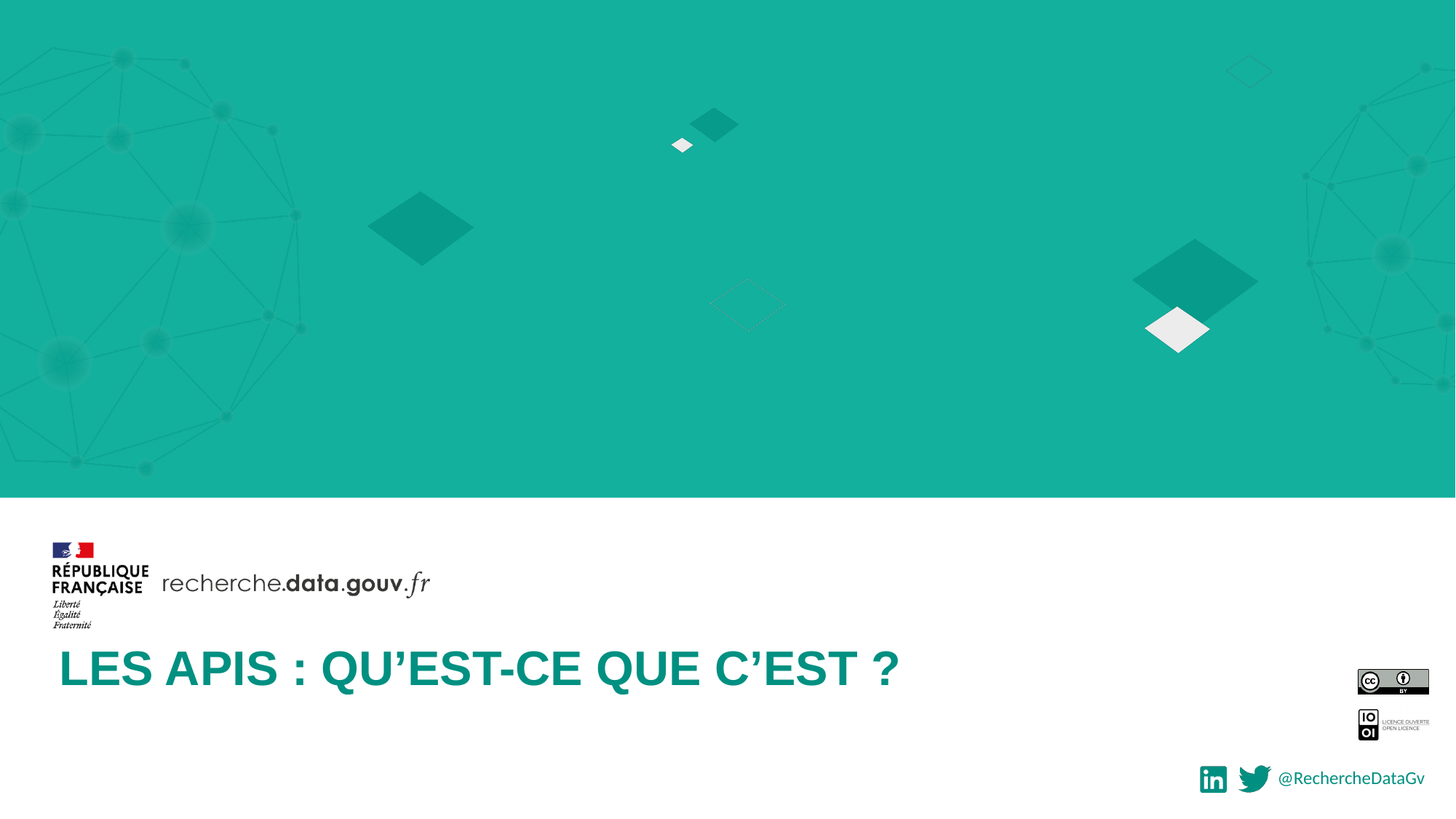

Les APIs : Qu’est-ce que c’est ?